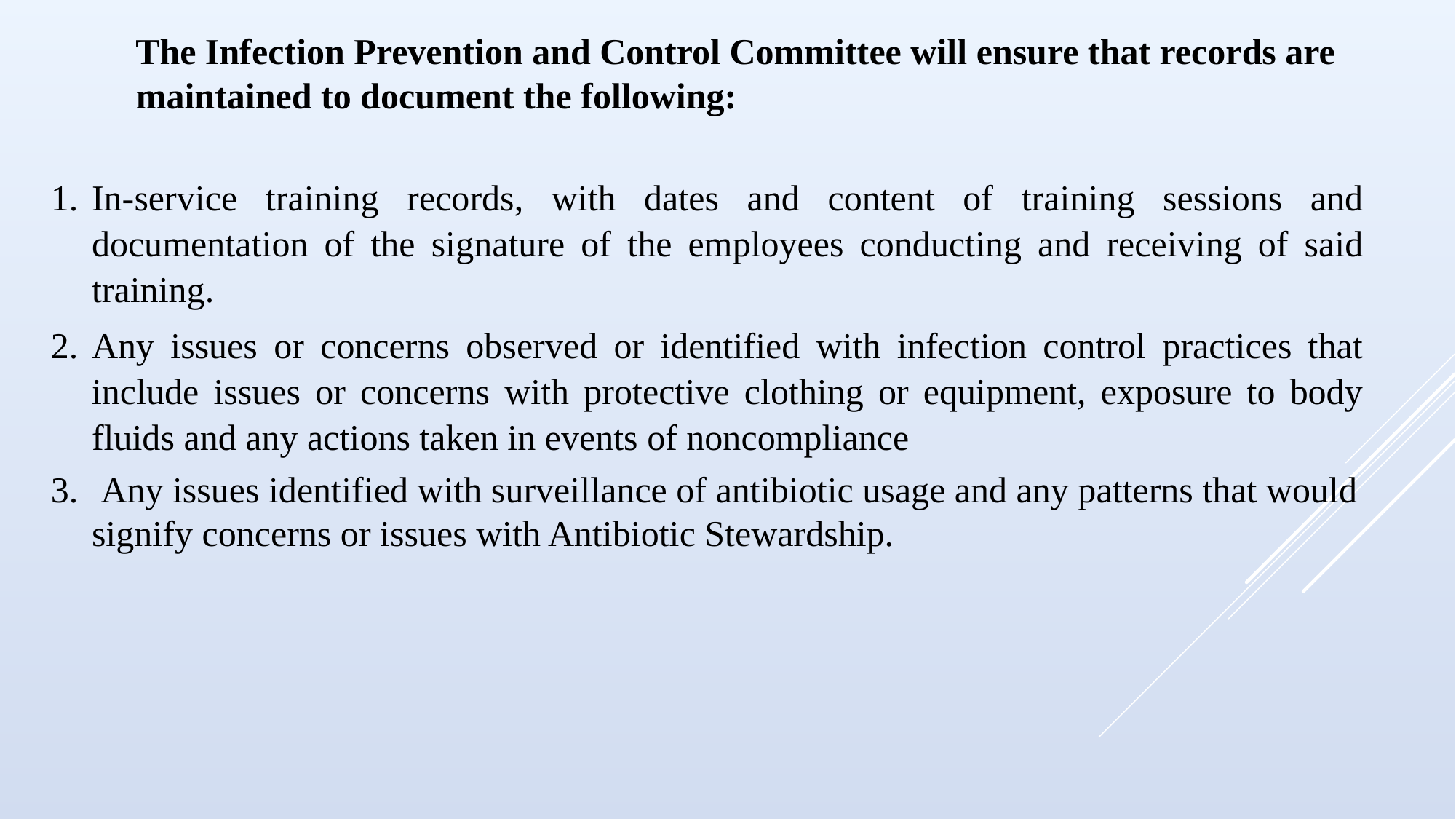

The Infection Prevention and Control Committee will ensure that records are maintained to document the following:

In-service training records, with dates and content of training sessions and documentation of the signature of the employees conducting and receiving of said training.
Any issues or concerns observed or identified with infection control practices that include issues or concerns with protective clothing or equipment, exposure to body fluids and any actions taken in events of noncompliance
 Any issues identified with surveillance of antibiotic usage and any patterns that would signify concerns or issues with Antibiotic Stewardship.